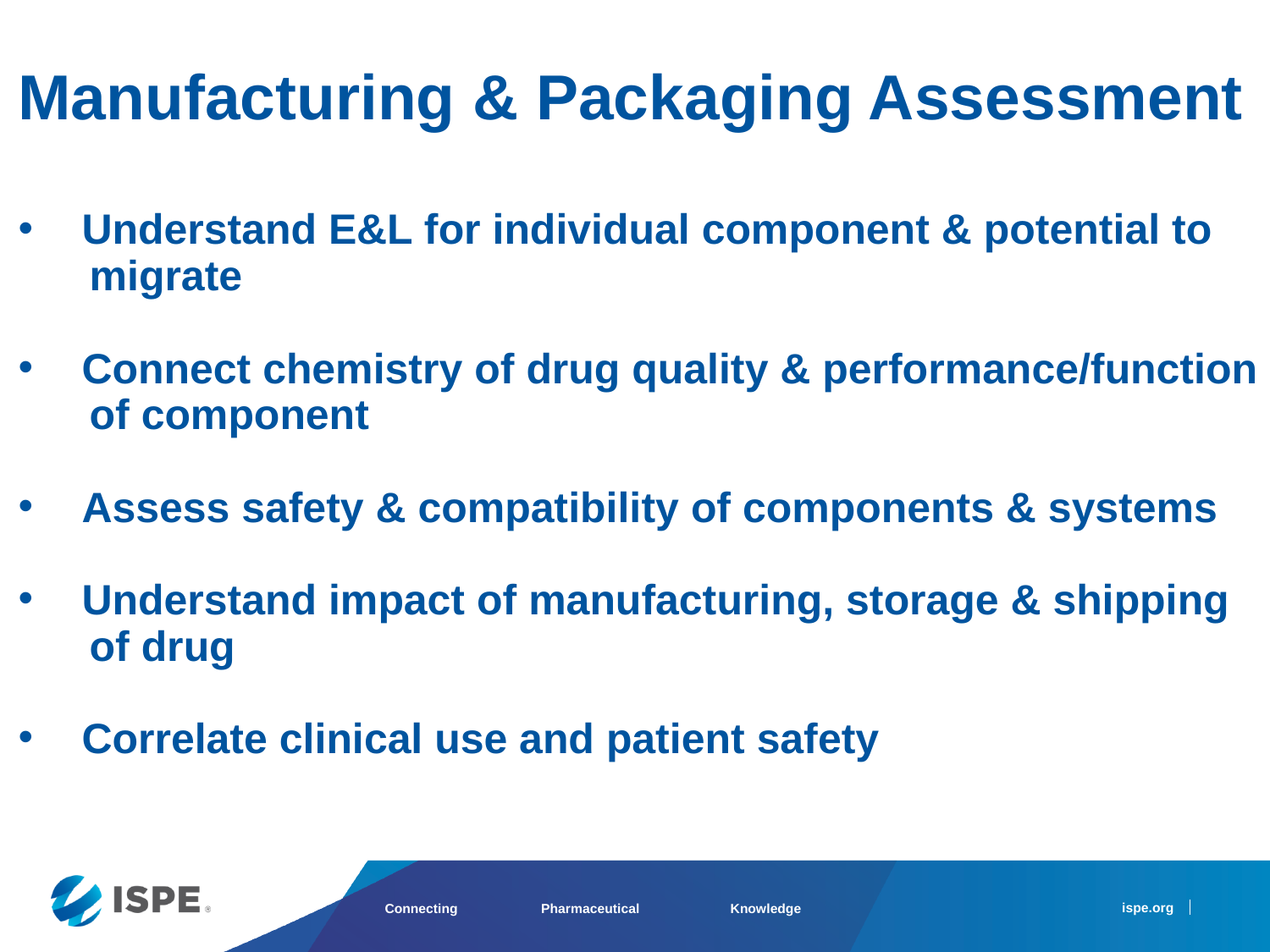

Manufacturing & Packaging Assessment

Understand E&L for individual component & potential to
      migrate

Connect chemistry of drug quality & performance/function
      of component

Assess safety & compatibility of components & systems

Understand impact of manufacturing, storage & shipping
      of drug

Correlate clinical use and patient safety